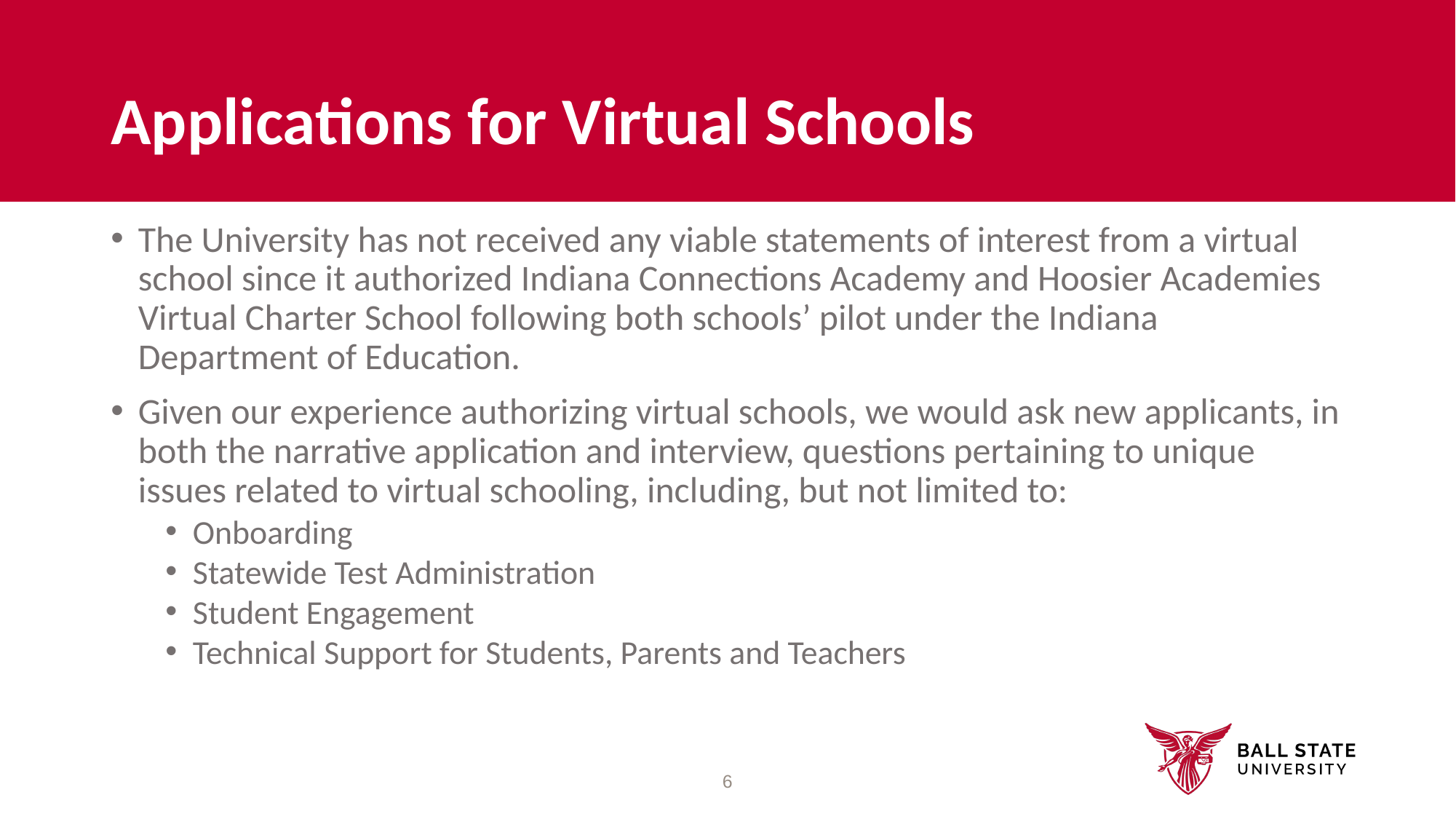

# Applications for Virtual Schools
The University has not received any viable statements of interest from a virtual school since it authorized Indiana Connections Academy and Hoosier Academies Virtual Charter School following both schools’ pilot under the Indiana Department of Education.
Given our experience authorizing virtual schools, we would ask new applicants, in both the narrative application and interview, questions pertaining to unique issues related to virtual schooling, including, but not limited to:
Onboarding
Statewide Test Administration
Student Engagement
Technical Support for Students, Parents and Teachers
6